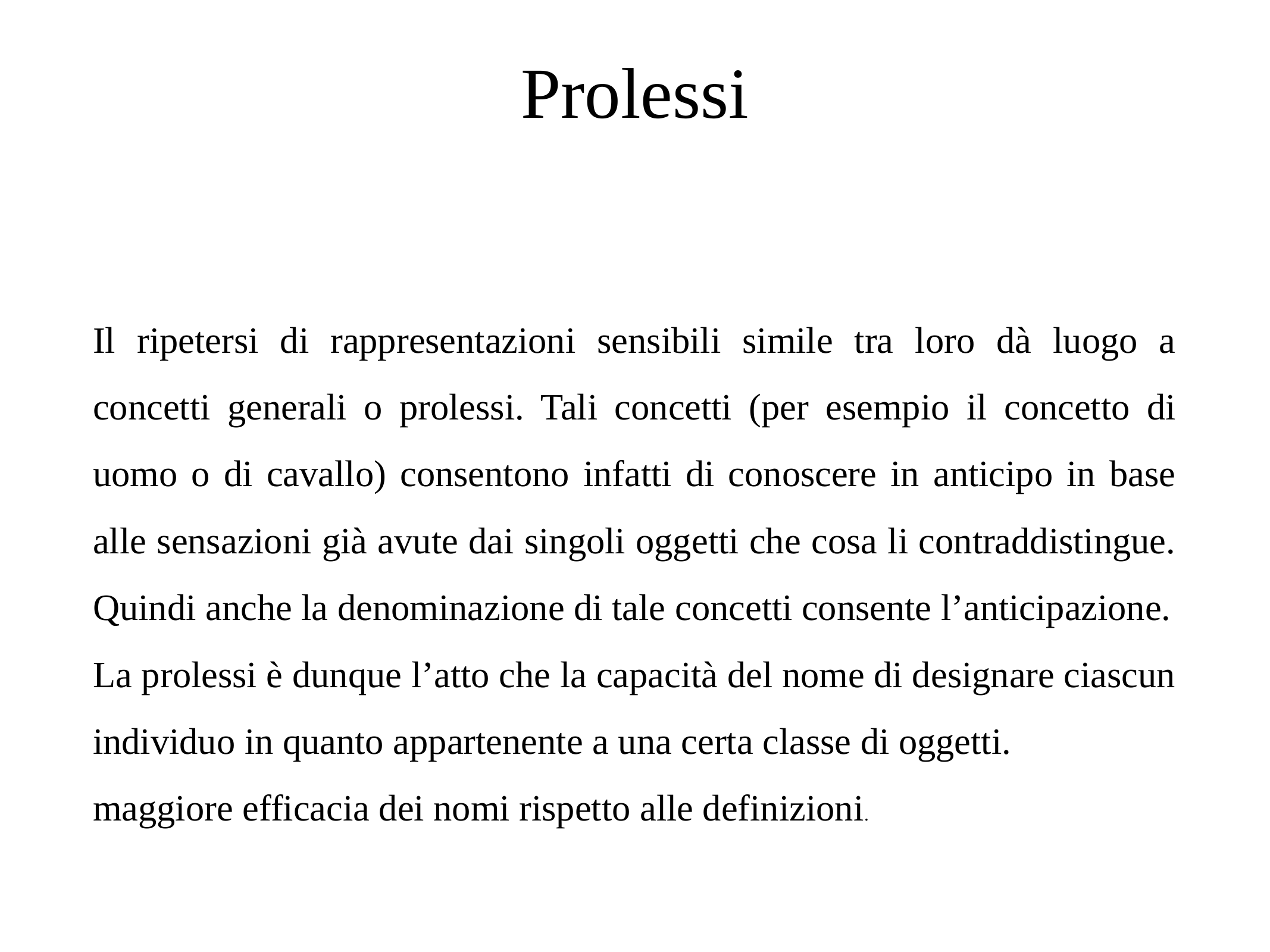

# Prolessi
Il ripetersi di rappresentazioni sensibili simile tra loro dà luogo a concetti generali o prolessi. Tali concetti (per esempio il concetto di uomo o di cavallo) consentono infatti di conoscere in anticipo in base alle sensazioni già avute dai singoli oggetti che cosa li contraddistingue. Quindi anche la denominazione di tale concetti consente l’anticipazione.
La prolessi è dunque l’atto che la capacità del nome di designare ciascun individuo in quanto appartenente a una certa classe di oggetti.
maggiore efficacia dei nomi rispetto alle definizioni.